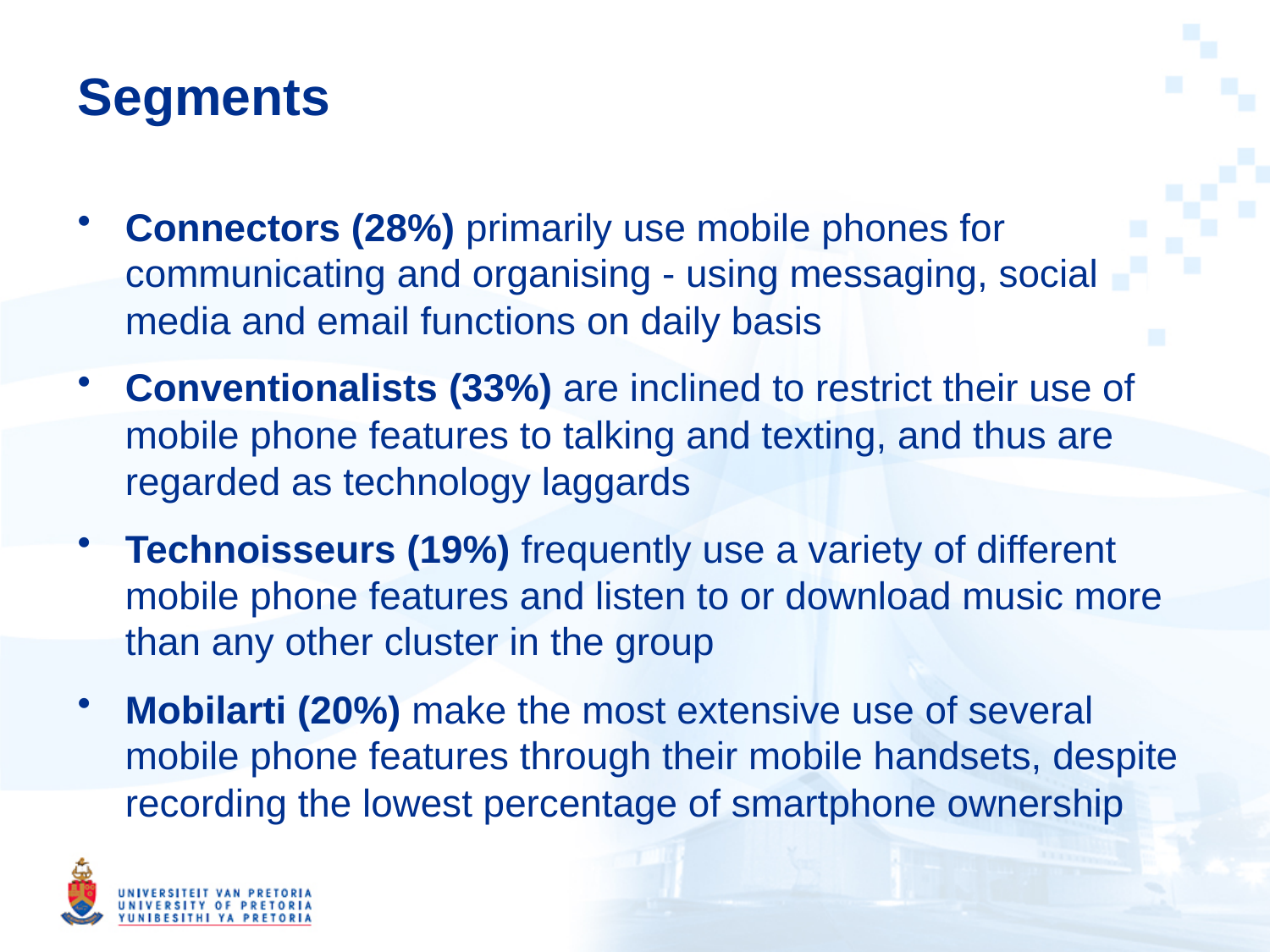

# Segments
Connectors (28%) primarily use mobile phones for communicating and organising - using messaging, social media and email functions on daily basis
Conventionalists (33%) are inclined to restrict their use of mobile phone features to talking and texting, and thus are regarded as technology laggards
Technoisseurs (19%) frequently use a variety of different mobile phone features and listen to or download music more than any other cluster in the group
Mobilarti (20%) make the most extensive use of several mobile phone features through their mobile handsets, despite recording the lowest percentage of smartphone ownership